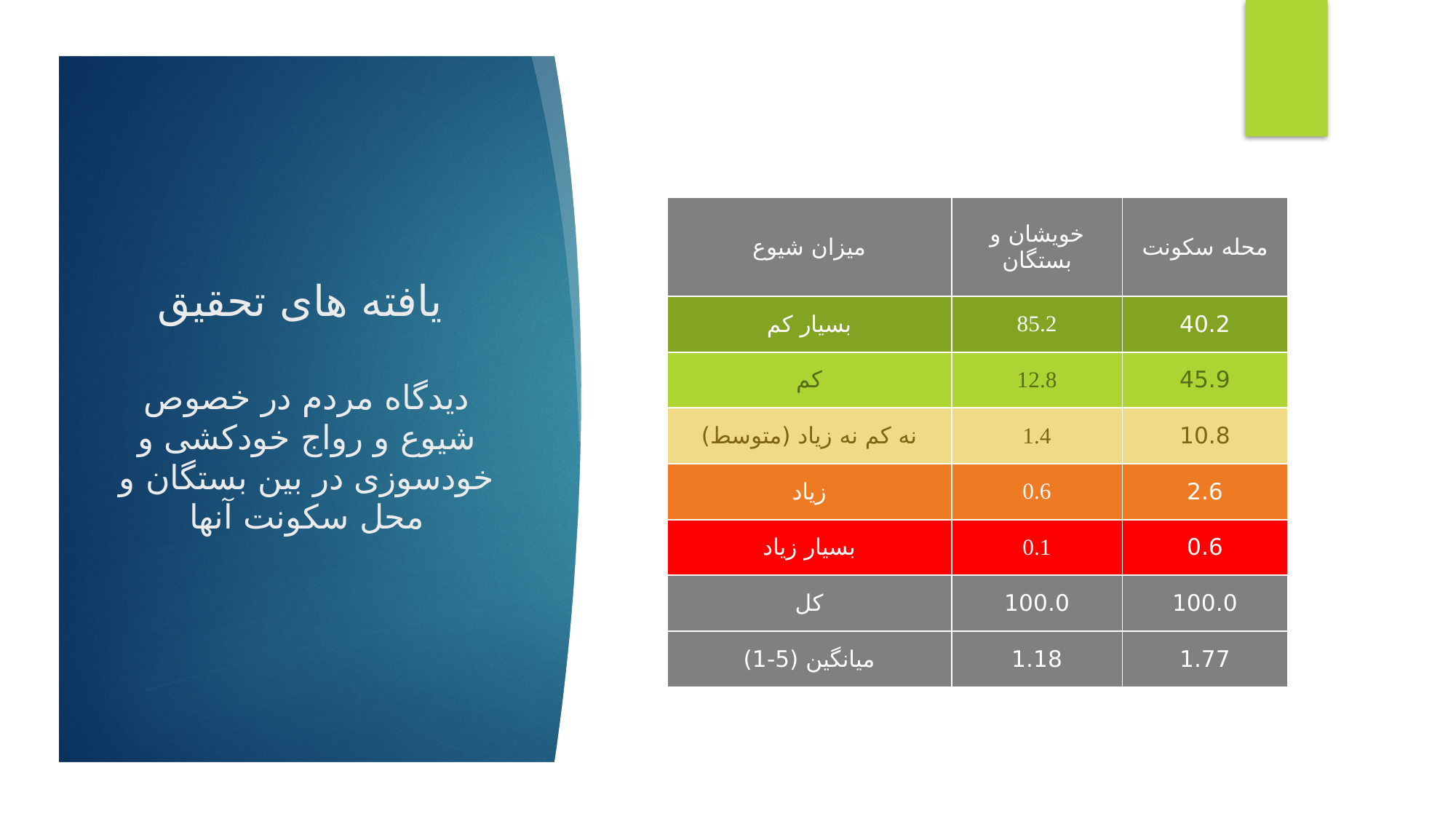

| میزان شیوع | خویشان و بستگان | محله سکونت |
| --- | --- | --- |
| بسيار کم | 85.2 | 40.2 |
| کم | 12.8 | 45.9 |
| نه کم نه زياد (متوسط) | 1.4 | 10.8 |
| زیاد | 0.6 | 2.6 |
| بسیار زیاد | 0.1 | 0.6 |
| کل | 100.0 | 100.0 |
| میانگین (5-1) | 1.18 | 1.77 |
یافته های تحقیق

دیدگاه مردم در خصوص شیوع و رواج خودکشی و خودسوزی در بین بستگان و محل سکونت آنها